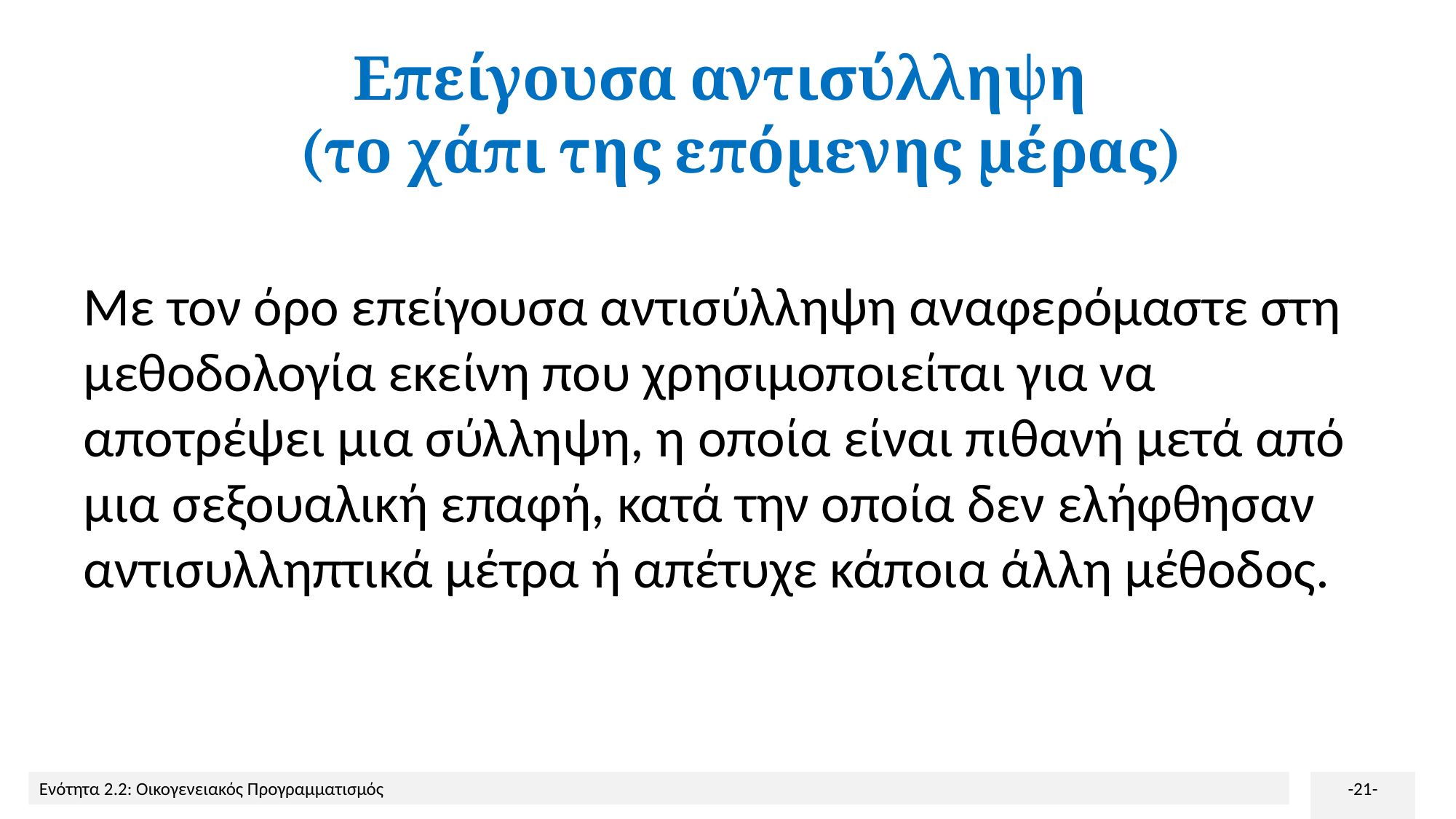

# Επείγουσα αντισύλληψη (το χάπι της επόμενης μέρας)
Με τον όρο επείγουσα αντισύλληψη αναφερόμαστε στη μεθοδολογία εκείνη που χρησιμοποιείται για να αποτρέψει μια σύλληψη, η οποία είναι πιθανή μετά από μια σεξουαλική επαφή, κατά την οποία δεν ελήφθησαν αντισυλληπτικά μέτρα ή απέτυχε κάποια άλλη μέθοδος.